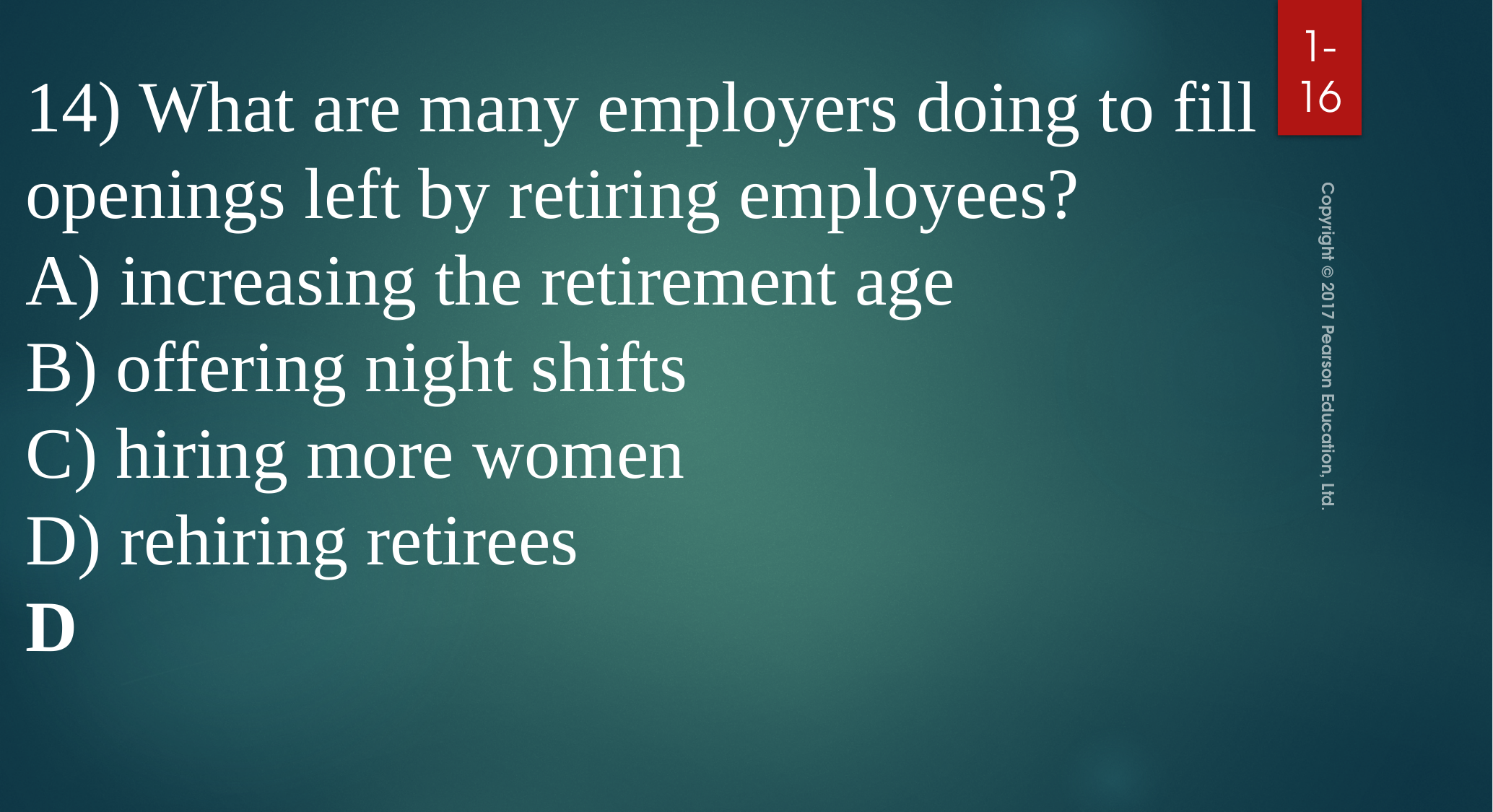

1-16
14) What are many employers doing to fill openings left by retiring employees?
A) increasing the retirement age
B) offering night shifts
C) hiring more women
D) rehiring retirees
D
Copyright © 2017 Pearson Education, Ltd.